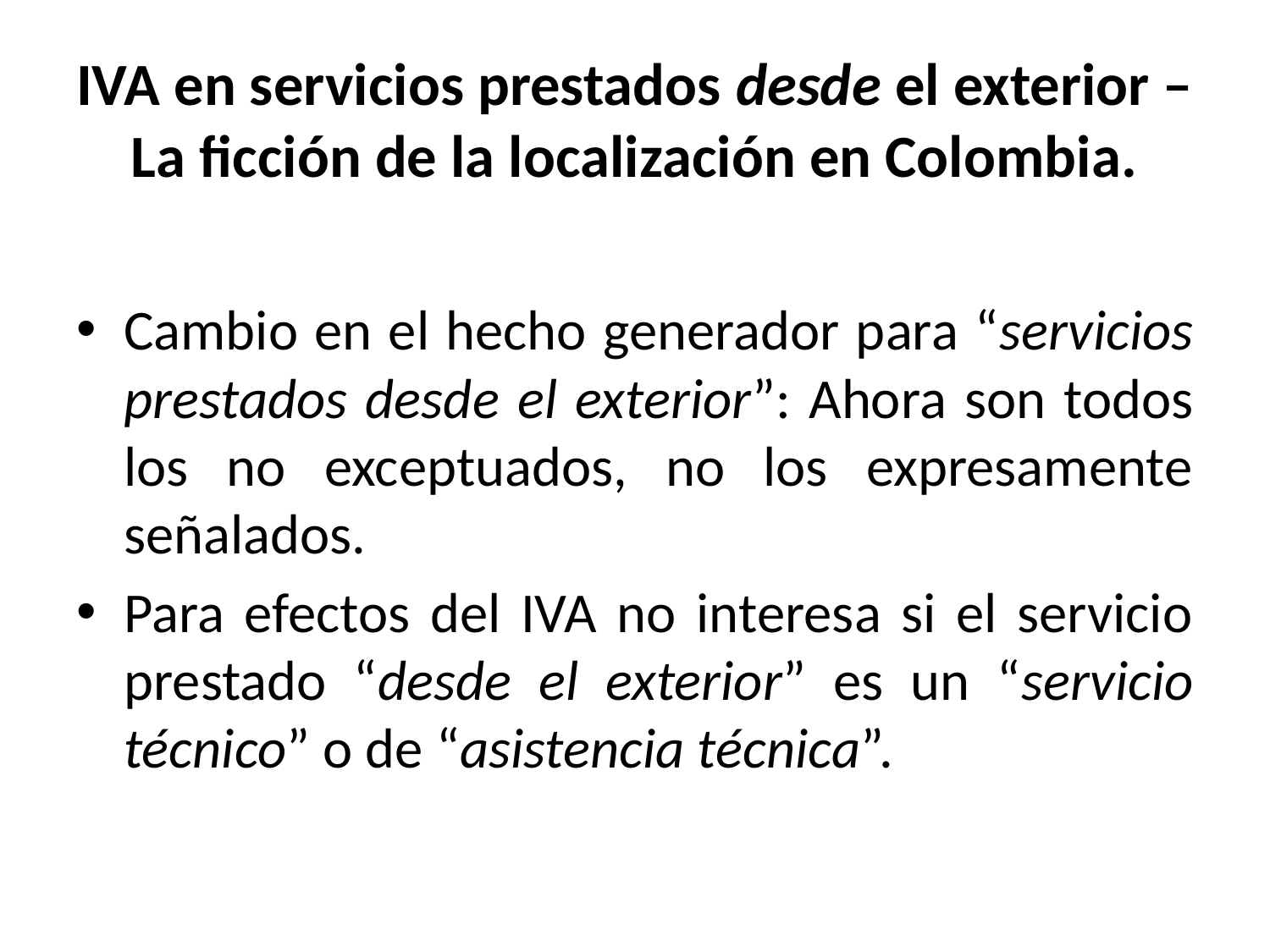

# IVA en servicios prestados desde el exterior – La ficción de la localización en Colombia.
Cambio en el hecho generador para “servicios prestados desde el exterior”: Ahora son todos los no exceptuados, no los expresamente señalados.
Para efectos del IVA no interesa si el servicio prestado “desde el exterior” es un “servicio técnico” o de “asistencia técnica”.